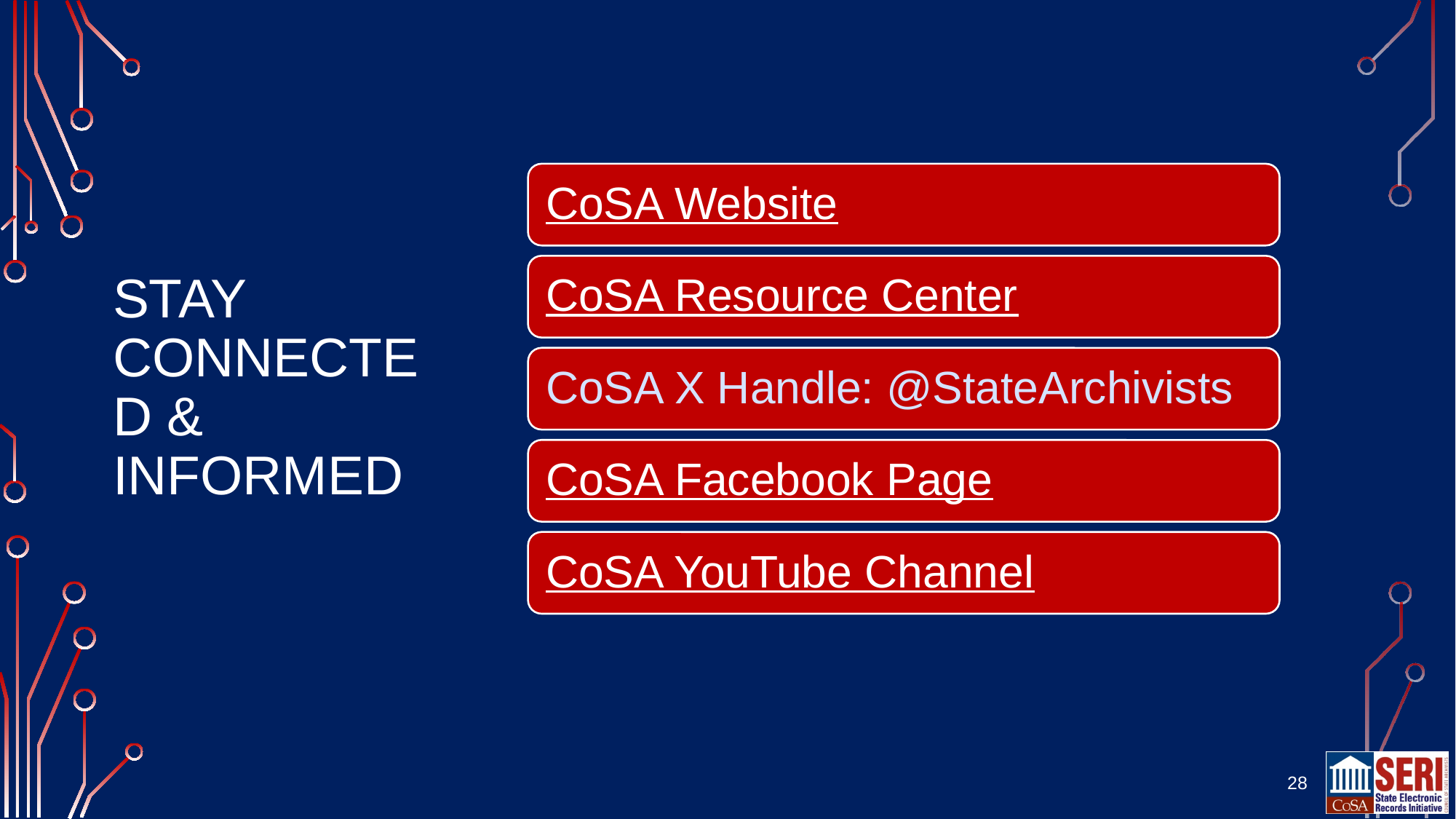

# STAY CONNECTED & INFORMED

CoSA Website

CoSA Resource Center

CoSA X Handle: @StateArchivists

CoSA Facebook Page

CoSA YouTube Channel
28